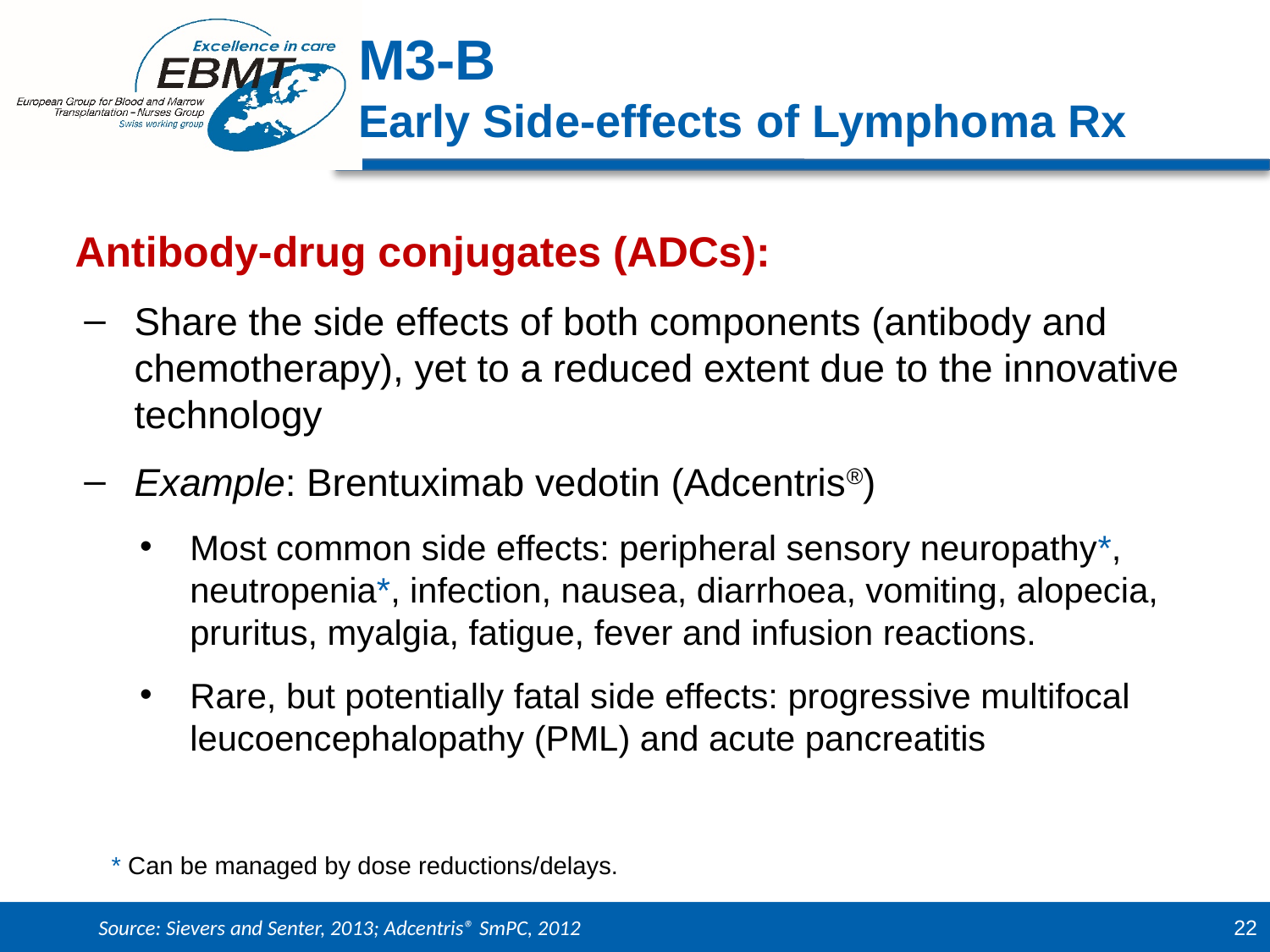

M3-B
Early Side-effects of Lymphoma Rx
Antibody-drug conjugates (ADCs):
Share the side effects of both components (antibody and chemotherapy), yet to a reduced extent due to the innovative technology
Example: Brentuximab vedotin (Adcentris®)
Most common side effects: peripheral sensory neuropathy*, neutropenia*, infection, nausea, diarrhoea, vomiting, alopecia, pruritus, myalgia, fatigue, fever and infusion reactions.
Rare, but potentially fatal side effects: progressive multifocal leucoencephalopathy (PML) and acute pancreatitis
* Can be managed by dose reductions/delays.
Source: Sievers and Senter, 2013; Adcentris® SmPC, 2012